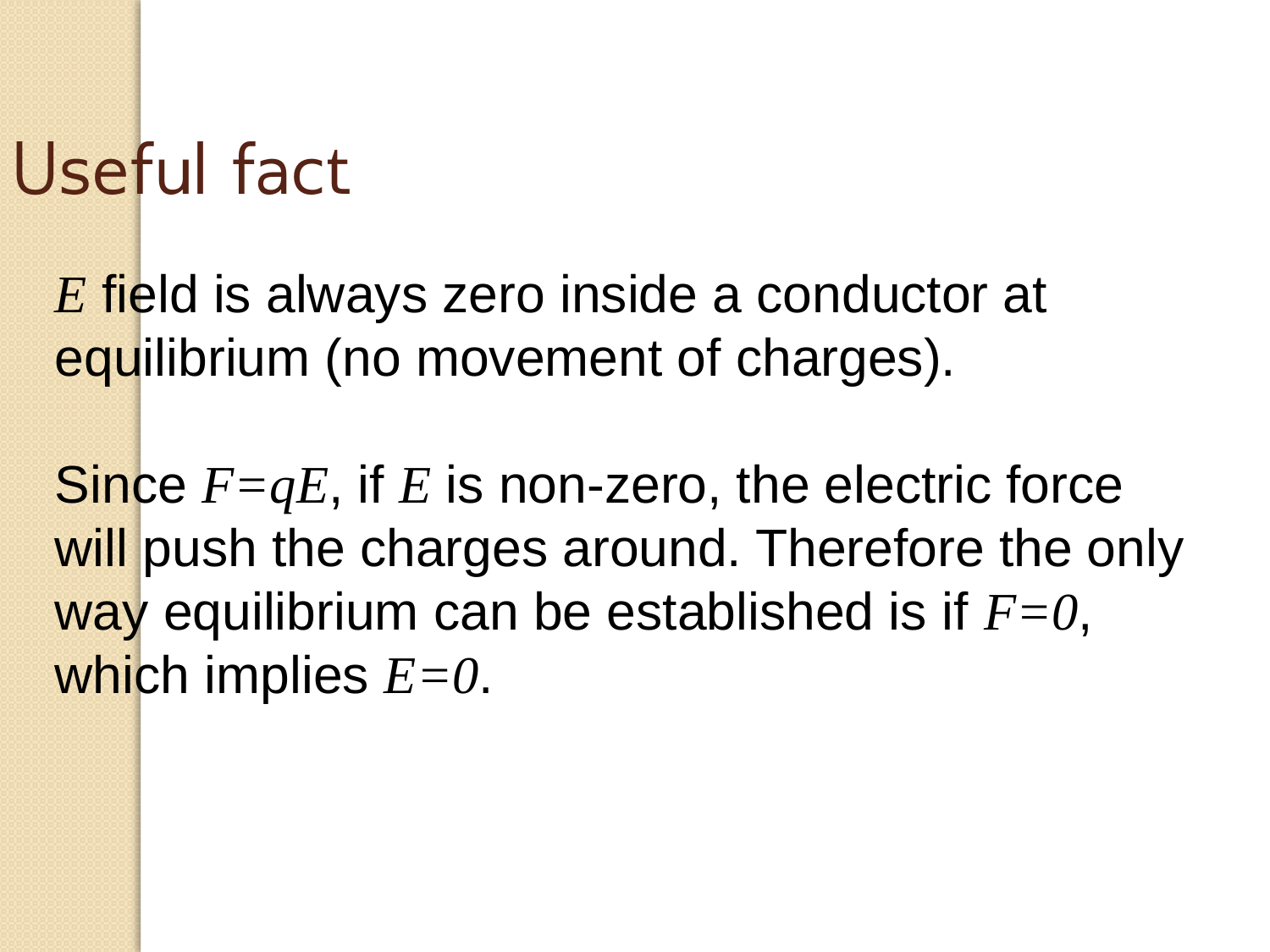

Useful fact
E field is always zero inside a conductor at equilibrium (no movement of charges).

Since F=qE, if E is non-zero, the electric force will push the charges around. Therefore the only way equilibrium can be established is if F=0, which implies E=0.